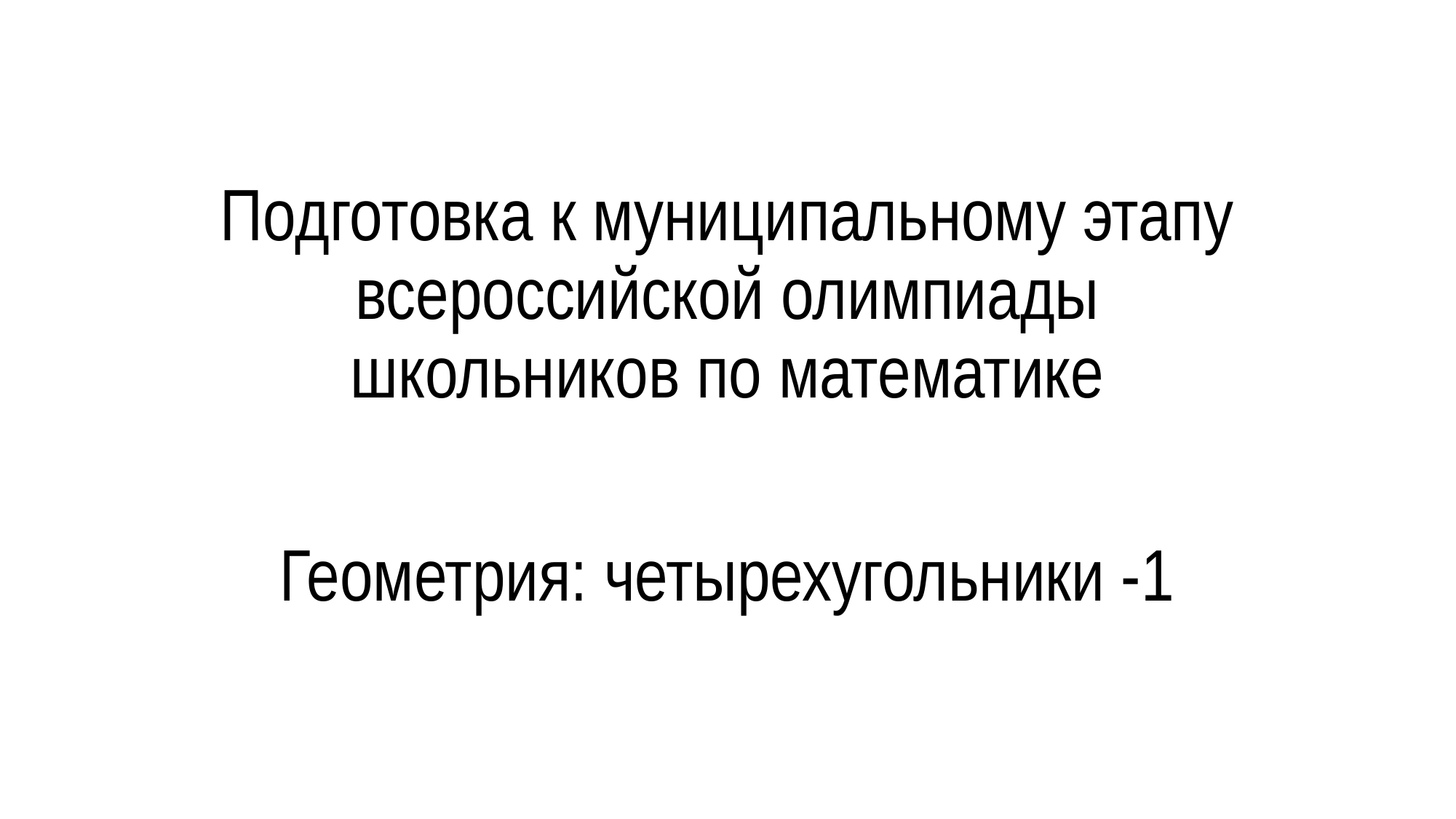

# Подготовка к муниципальному этапу всероссийской олимпиады школьников по математике

Геометрия: четырехугольники -1